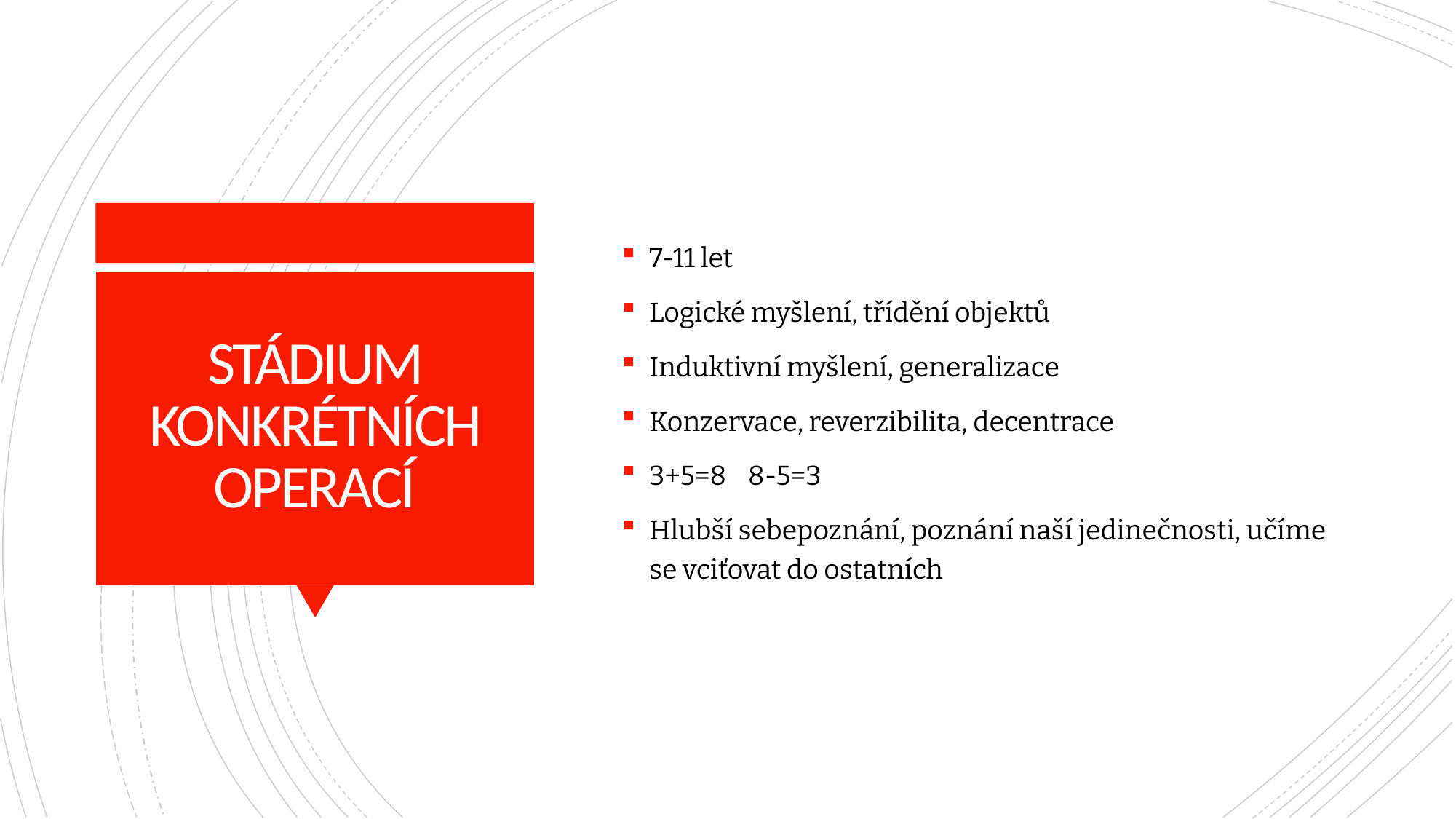

7-11 let
Logické myšlení, třídění objektů
Induktivní myšlení, generalizace
Konzervace, reverzibilita, decentrace
3+5=8    8-5=3
Hlubší sebepoznání, poznání naší jedinečnosti, učíme se vciťovat do ostatních
# STÁDIUM KONKRÉTNÍCH OPERACÍ